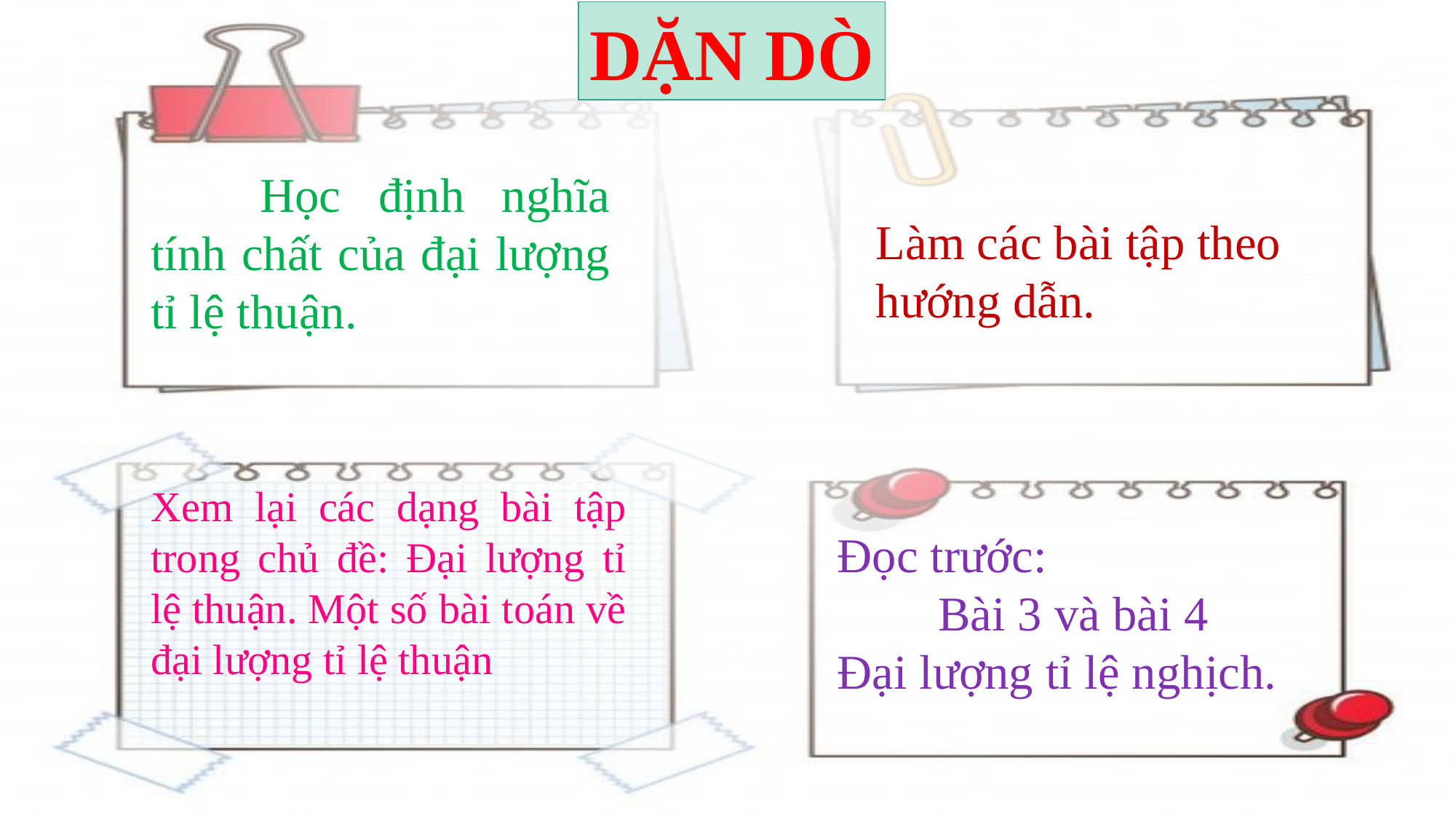

DẶN DÒ
	Học định nghĩa tính chất của đại lượng tỉ lệ thuận.
Làm các bài tập theo hướng dẫn.
Xem lại các dạng bài tập trong chủ đề: Đại lượng tỉ lệ thuận. Một số bài toán về đại lượng tỉ lệ thuận
Đọc trước:
 Bài 3 và bài 4
Đại lượng tỉ lệ nghịch.